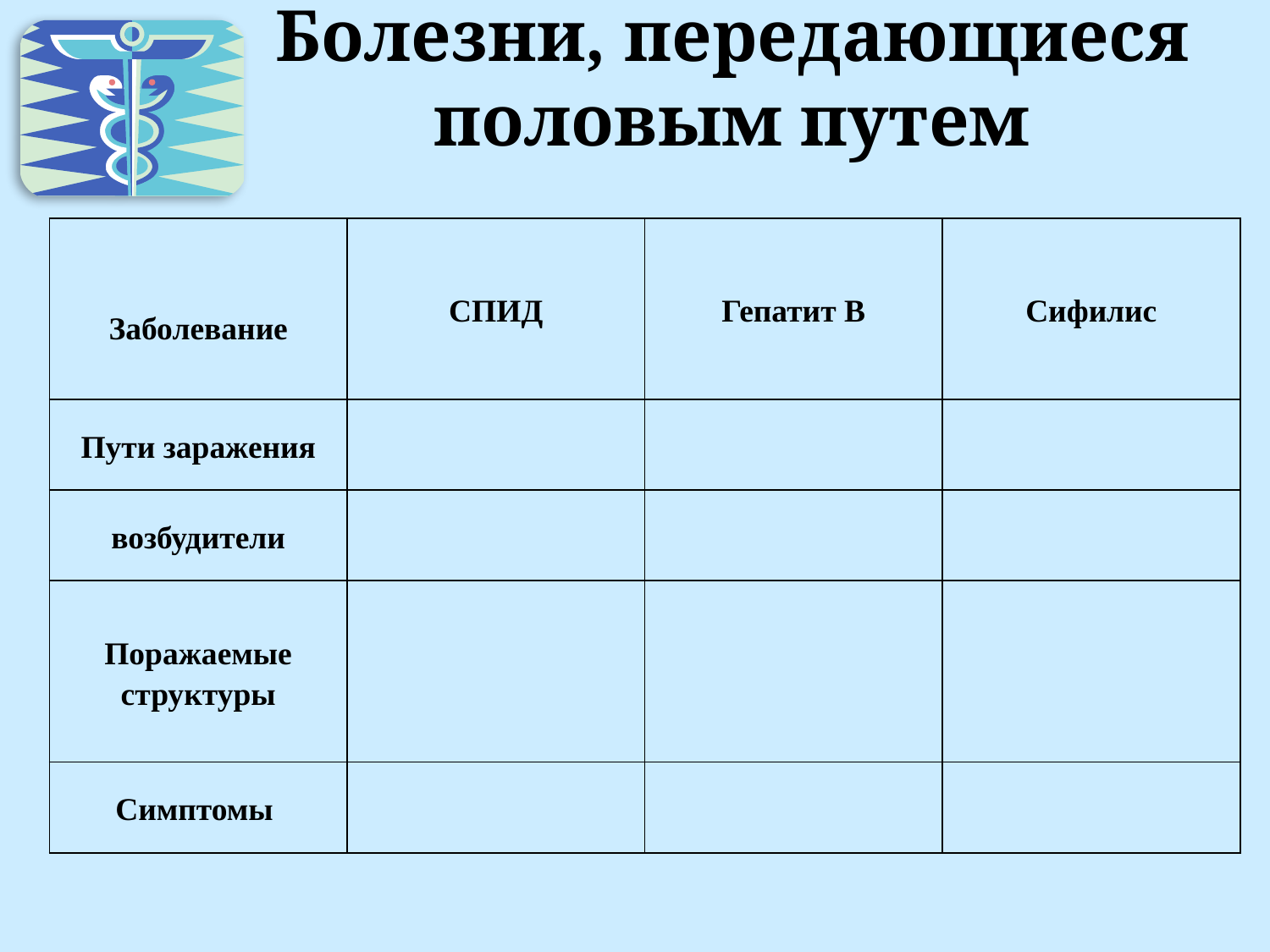

# Болезни, передающиеся половым путем
| Заболевание | СПИД | Гепатит В | Сифилис |
| --- | --- | --- | --- |
| Пути заражения |  |  |  |
| возбудители |  |  |  |
| Поражаемые структуры |  |  |  |
| Симптомы |  |  |  |